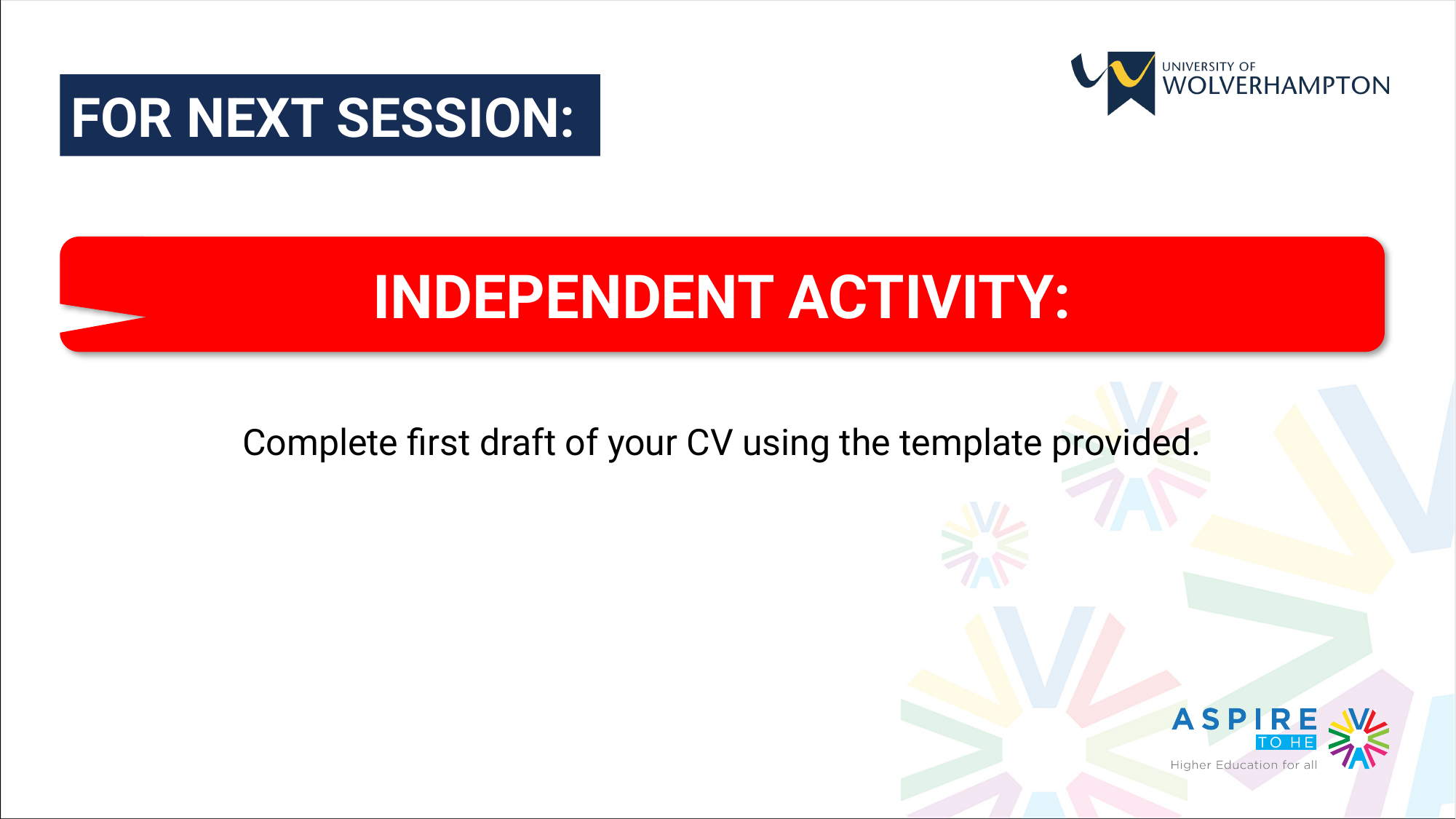

FOR NEXT SESSION:
INDEPENDENT ACTIVITY:
Complete first draft of your CV using the template provided.